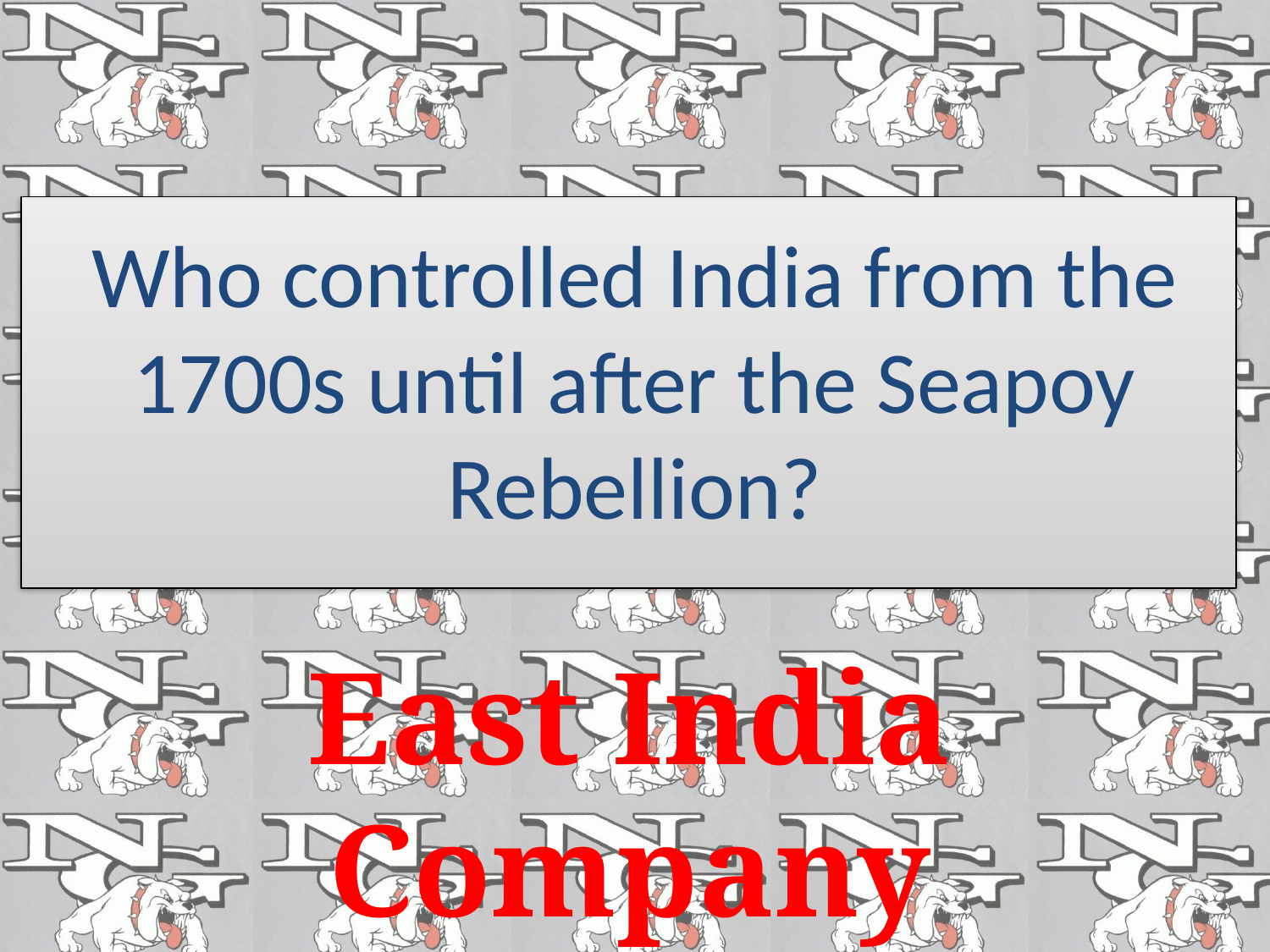

#

Who controlled India from the 1700s until after the Seapoy Rebellion?

East India Company